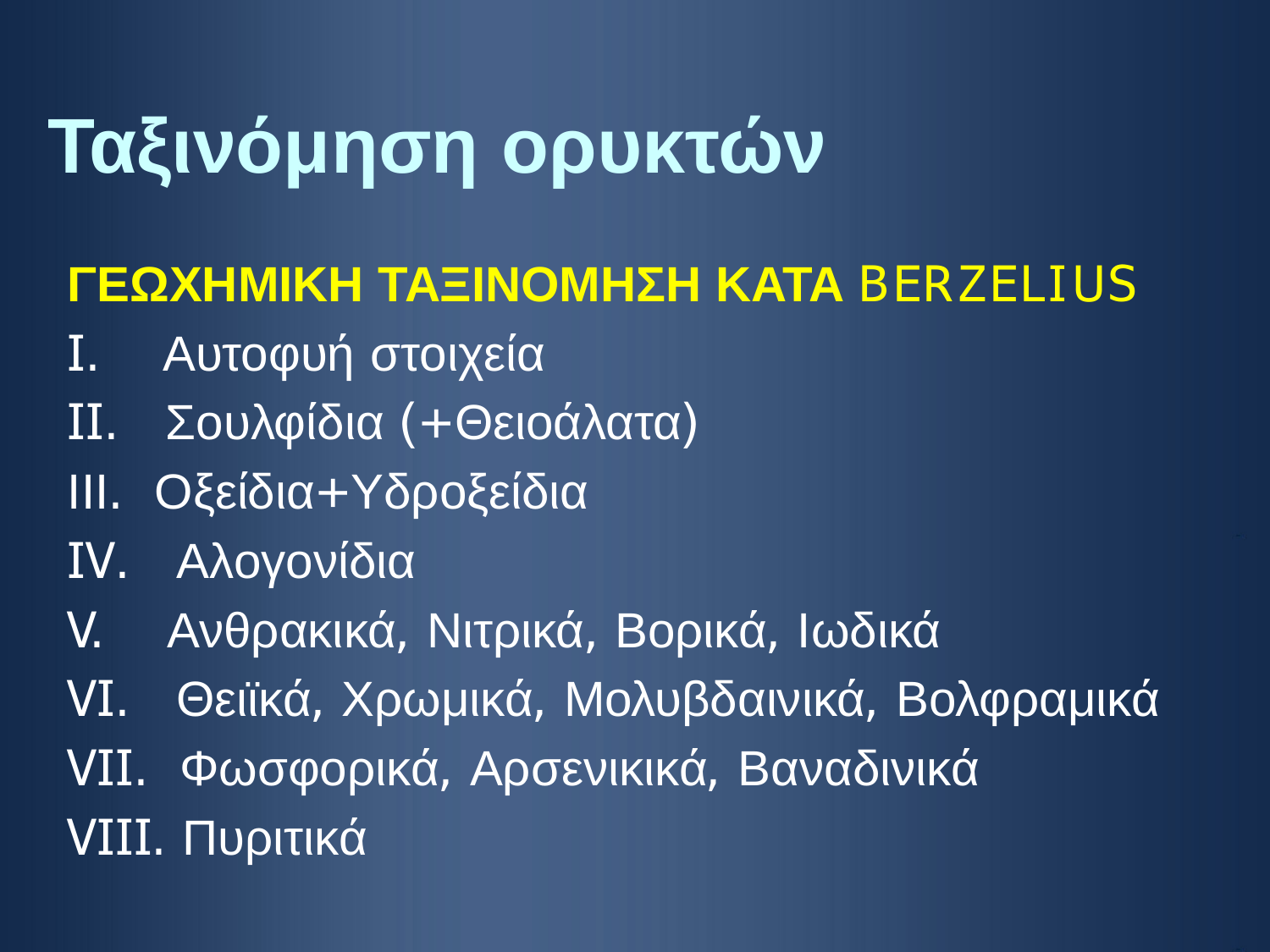

# Ταξινόμηση ορυκτών
ΓΕΩΧΗΜΙΚΗ ΤΑΞΙΝΟΜΗΣΗ ΚΑΤΑ BERZELIUS
I.    Αυτοφυή στοιχεία
II.   Σουλφίδια (+Θειοάλατα)
ΙΙΙ.  Οξείδια+Υδροξείδια
IV.   Αλογονίδια
V.    Ανθρακικά, Νιτρικά, Βορικά, Ιωδικά
VI.   Θειϊκά, Χρωμικά, Μολυβδαινικά, Βολφραμικά
VII.  Φωσφορικά, Αρσενικικά, Βαναδινικά
VIII. Πυριτικά